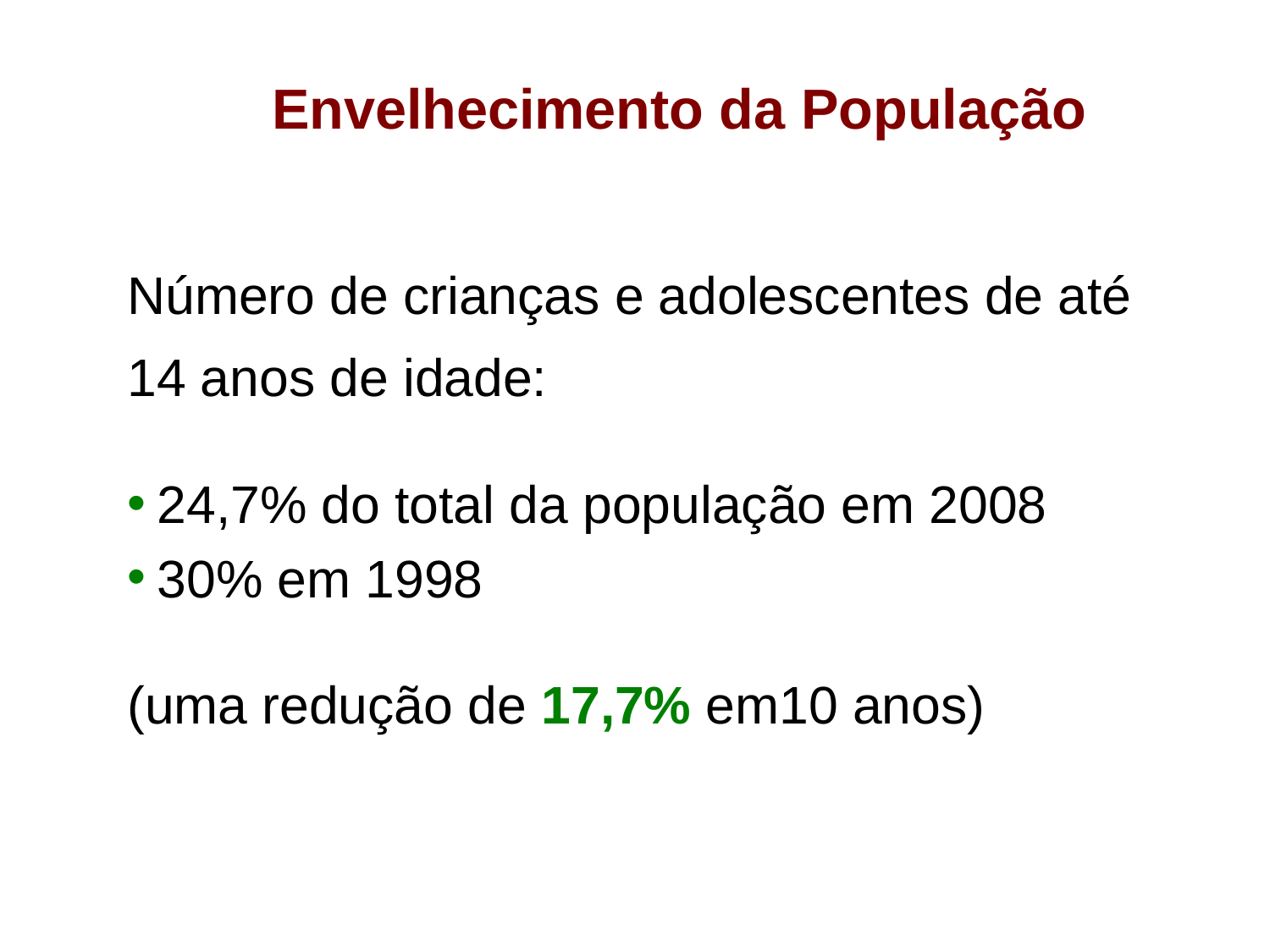

Envelhecimento da População
Número de crianças e adolescentes de até 14 anos de idade:

24,7% do total da população em 2008
30% em 1998

(uma redução de 17,7% em10 anos)